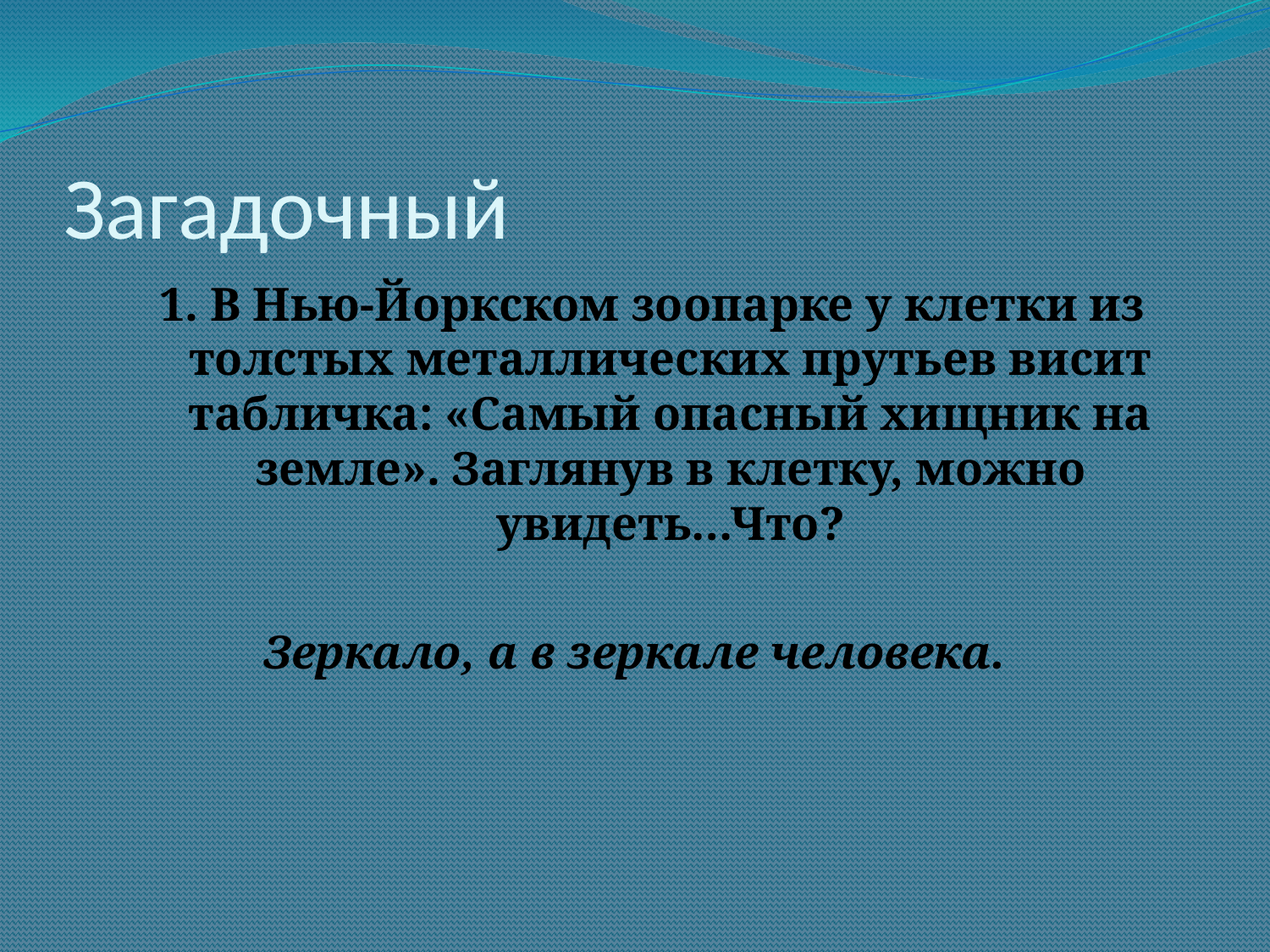

# Загадочный
   1. В Нью-Йоркском зоопарке у клетки из толстых металлических прутьев висит табличка: «Самый опасный хищник на земле». Заглянув в клетку, можно увидеть…Что?

Зеркало, а в зеркале человека.